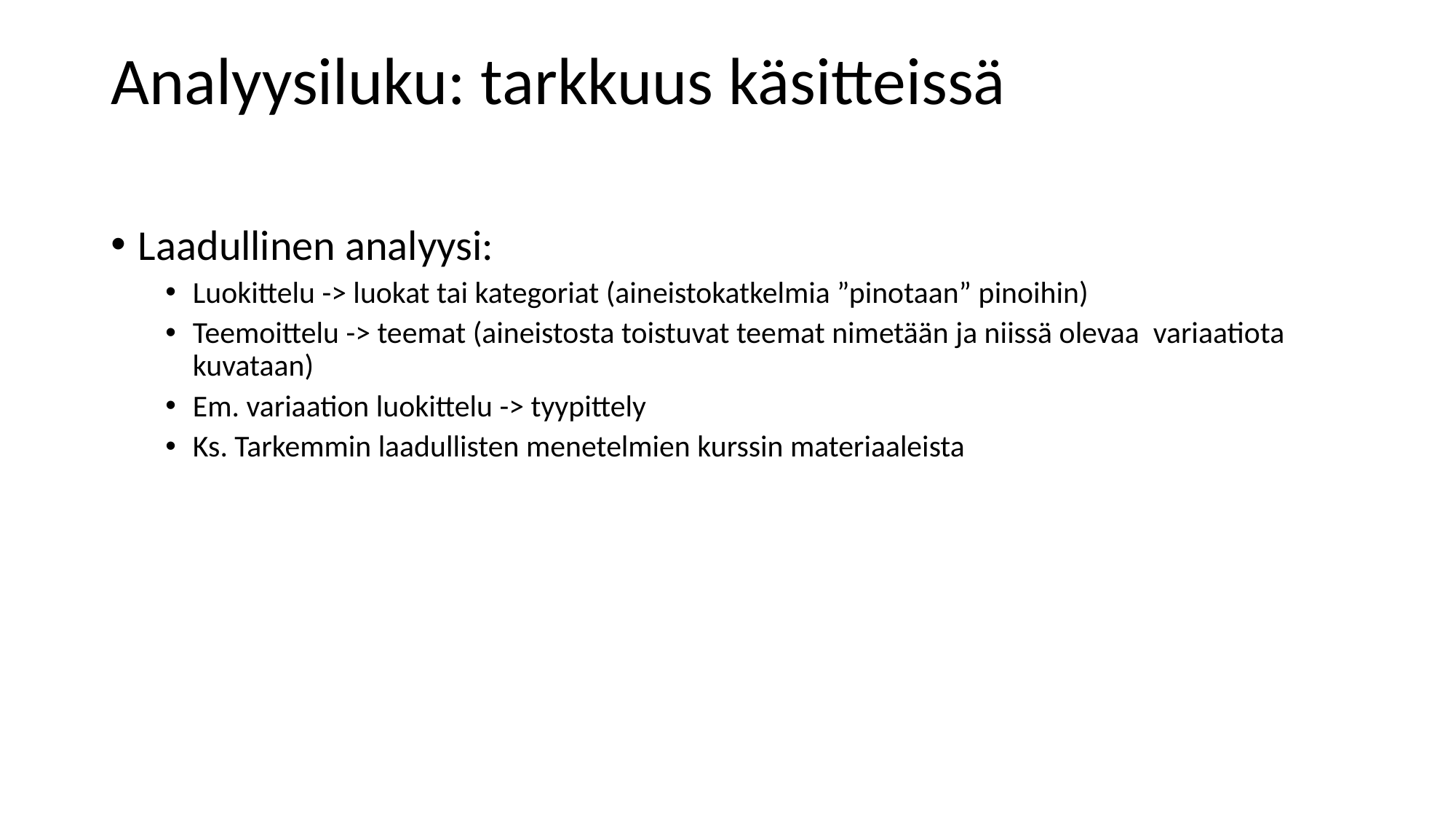

# Analyysiluku: tarkkuus käsitteissä
Laadullinen analyysi:
Luokittelu -> luokat tai kategoriat (aineistokatkelmia ”pinotaan” pinoihin)
Teemoittelu -> teemat (aineistosta toistuvat teemat nimetään ja niissä olevaa  variaatiota kuvataan)
Em. variaation luokittelu -> tyypittely
Ks. Tarkemmin laadullisten menetelmien kurssin materiaaleista